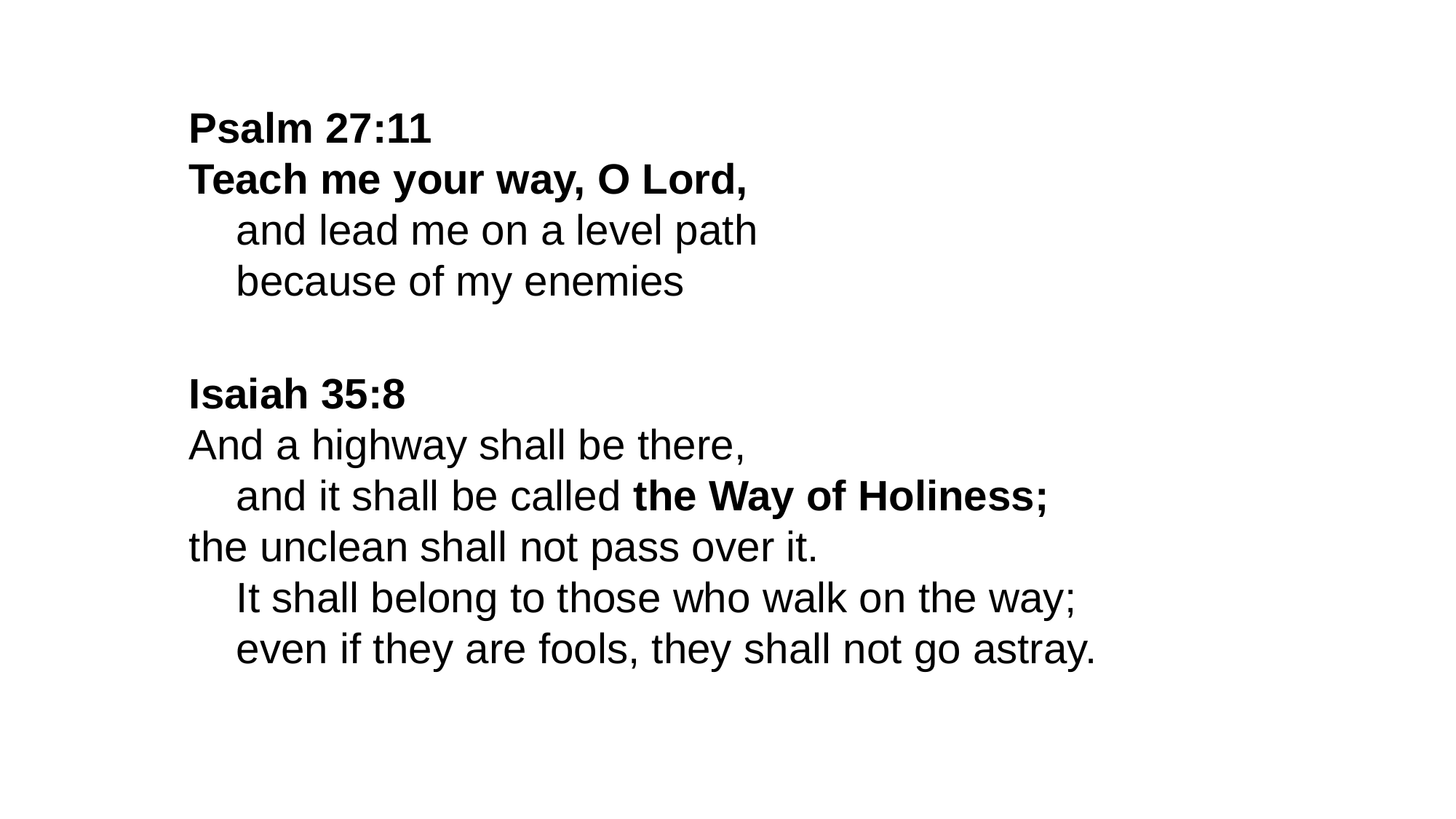

Psalm 27:11
Teach me your way, O Lord,
    and lead me on a level path
    because of my enemies
Isaiah 35:8
And a highway shall be there,
    and it shall be called the Way of Holiness;
the unclean shall not pass over it.
    It shall belong to those who walk on the way;
    even if they are fools, they shall not go astray.